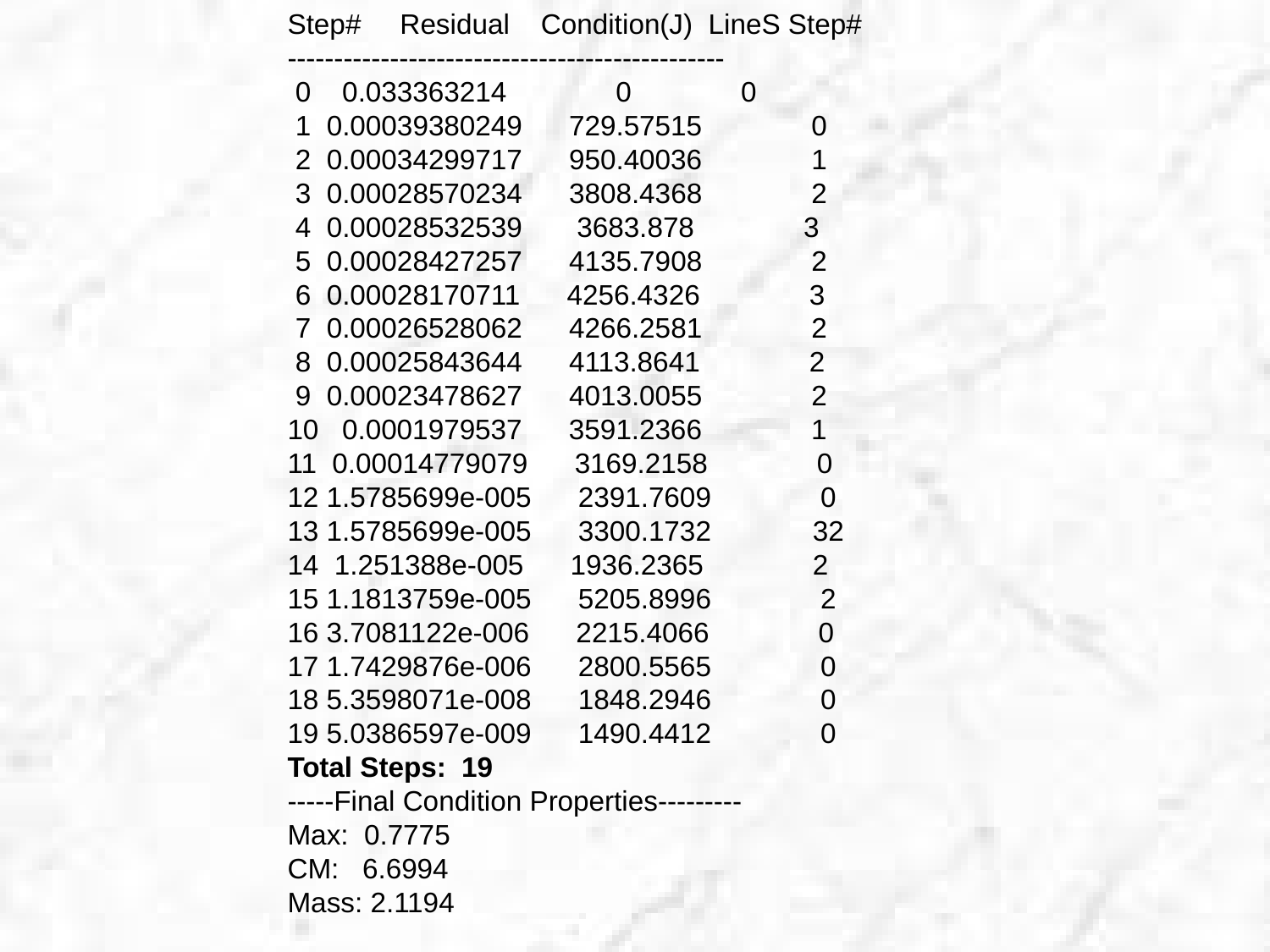

Step#     Residual    Condition(J)  LineS Step#
-----------------------------------------------
 0    0.033363214              0              0
 1  0.00039380249      729.57515              0
 2  0.00034299717      950.40036              1
 3  0.00028570234      3808.4368              2
 4  0.00028532539       3683.878              3
 5  0.00028427257      4135.7908              2
 6  0.00028170711      4256.4326              3
 7  0.00026528062      4266.2581              2
 8  0.00025843644      4113.8641              2
 9  0.00023478627      4013.0055              2
10   0.0001979537      3591.2366              1
11  0.00014779079      3169.2158              0
12 1.5785699e-005      2391.7609              0
13 1.5785699e-005      3300.1732             32
14  1.251388e-005      1936.2365              2
15 1.1813759e-005      5205.8996              2
16 3.7081122e-006      2215.4066              0
17 1.7429876e-006      2800.5565              0
18 5.3598071e-008      1848.2946              0
19 5.0386597e-009      1490.4412              0
Total Steps:  19
-----Final Condition Properties---------
Max:  0.7775
CM:   6.6994
Mass: 2.1194